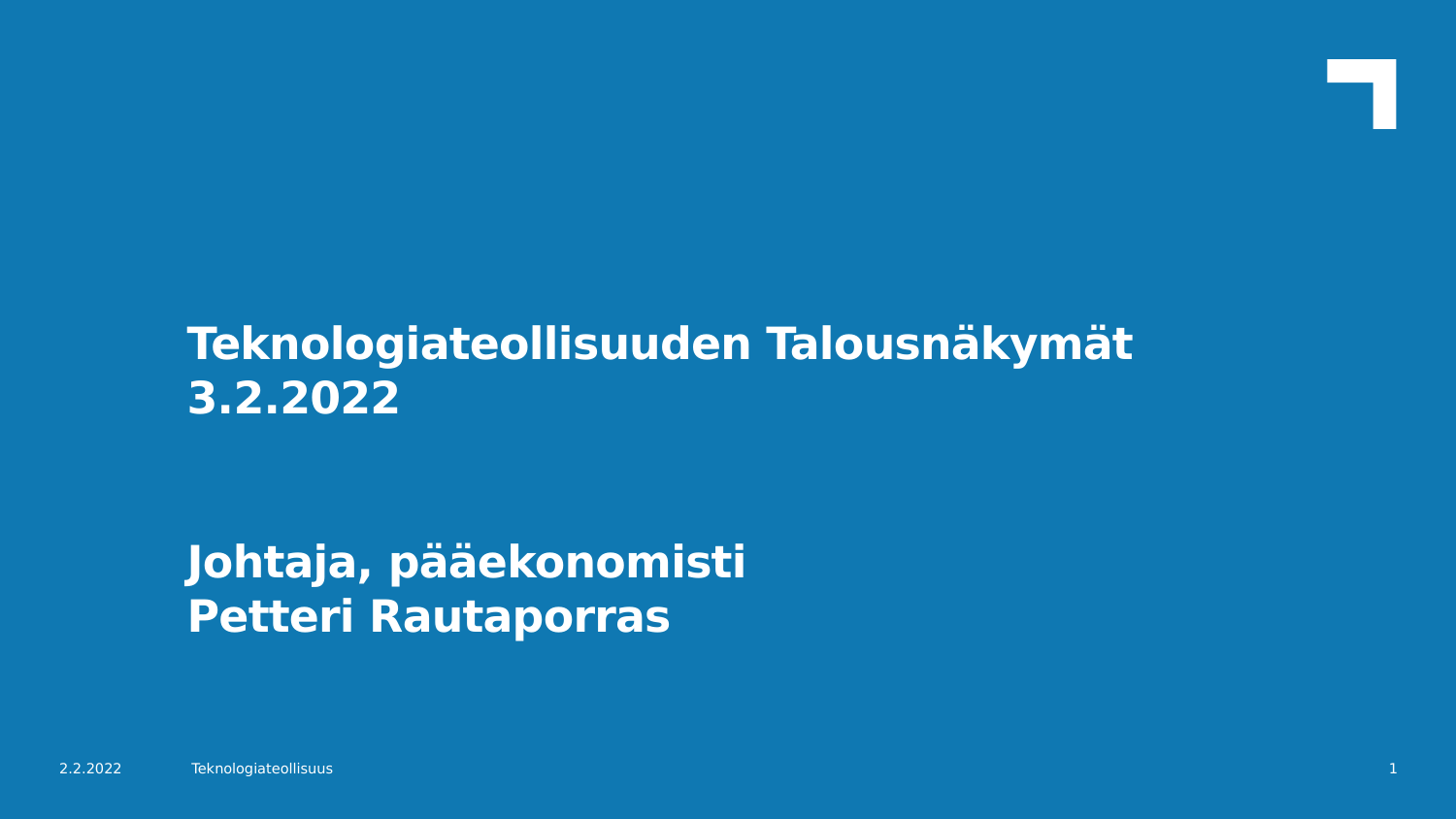

Teknologiateollisuuden Talousnäkymät
3.2.2022

Johtaja, pääekonomisti
Petteri Rautaporras
2.2.2022
Teknologiateollisuus
1